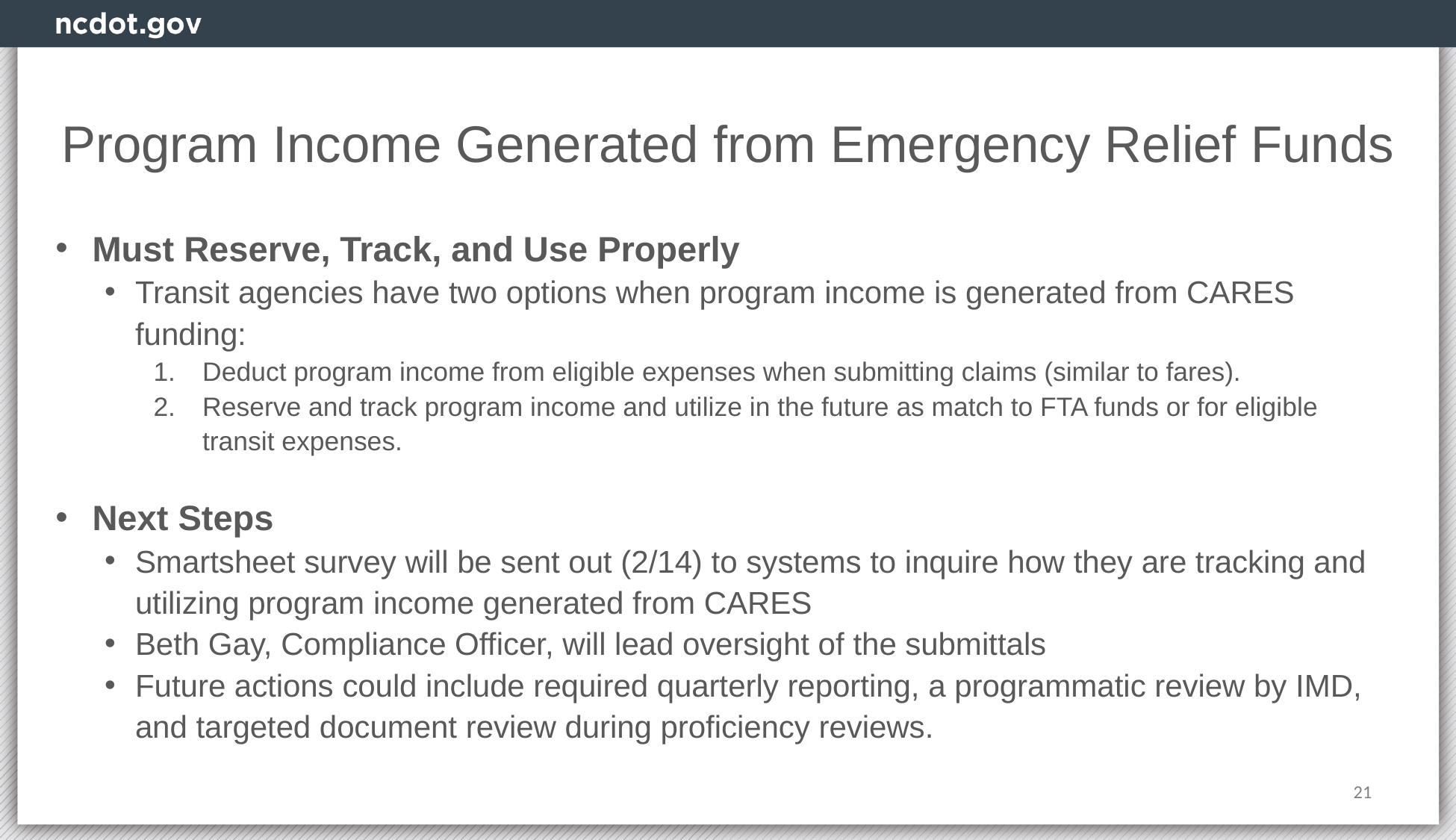

# Program Income Generated from Emergency Relief Funds
Must Reserve, Track, and Use Properly
Transit agencies have two options when program income is generated from CARES funding:
Deduct program income from eligible expenses when submitting claims (similar to fares).
Reserve and track program income and utilize in the future as match to FTA funds or for eligible transit expenses.

Next Steps
Smartsheet survey will be sent out (2/14) to systems to inquire how they are tracking and utilizing program income generated from CARES
Beth Gay, Compliance Officer, will lead oversight of the submittals
Future actions could include required quarterly reporting, a programmatic review by IMD, and targeted document review during proficiency reviews.
21